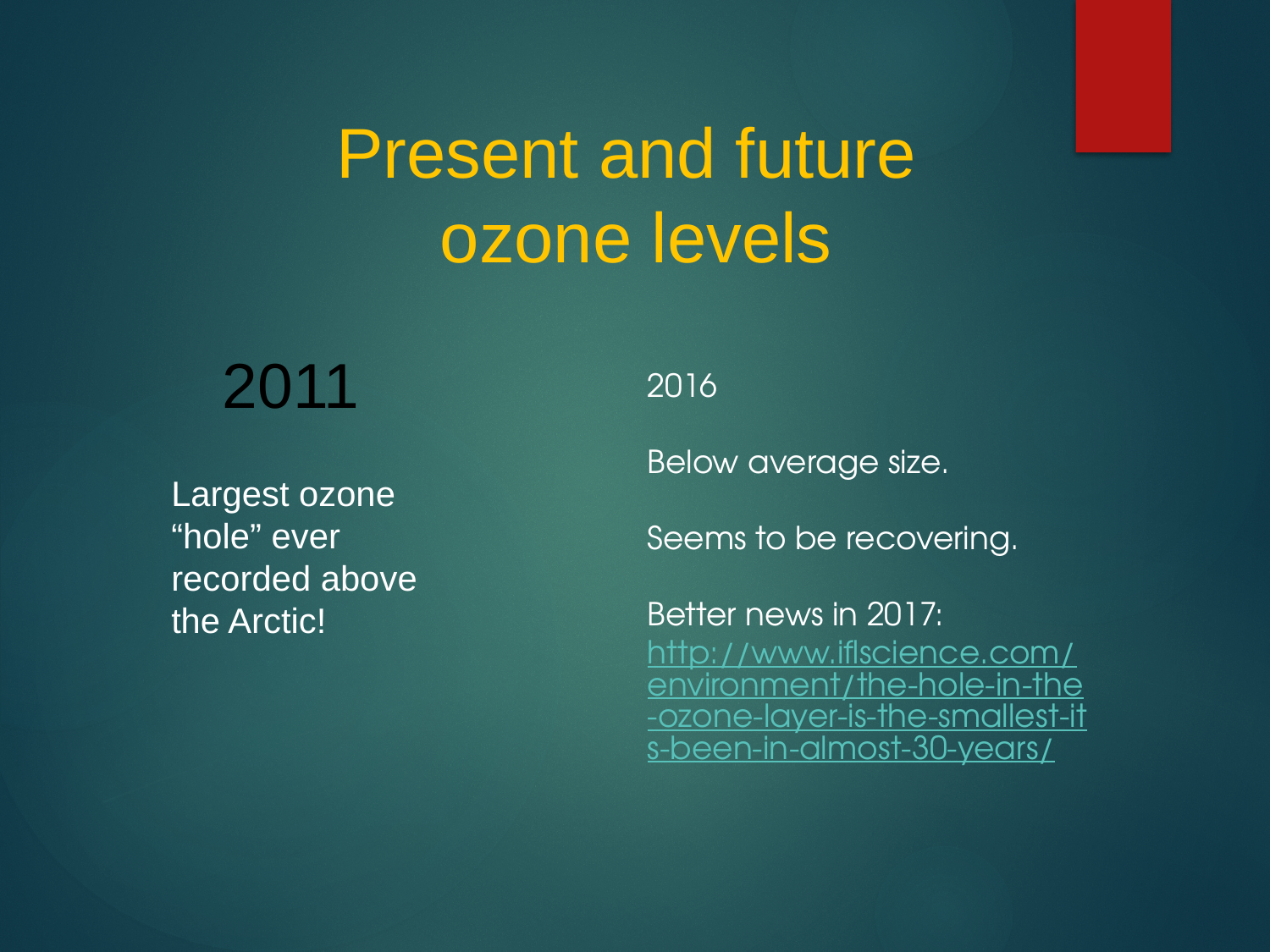

Present and future
ozone levels
2011
2016

Below average size.

Seems to be recovering.

Better news in 2017: http://www.iflscience.com/environment/the-hole-in-the-ozone-layer-is-the-smallest-its-been-in-almost-30-years/

Largest ozone “hole” ever recorded above the Arctic!